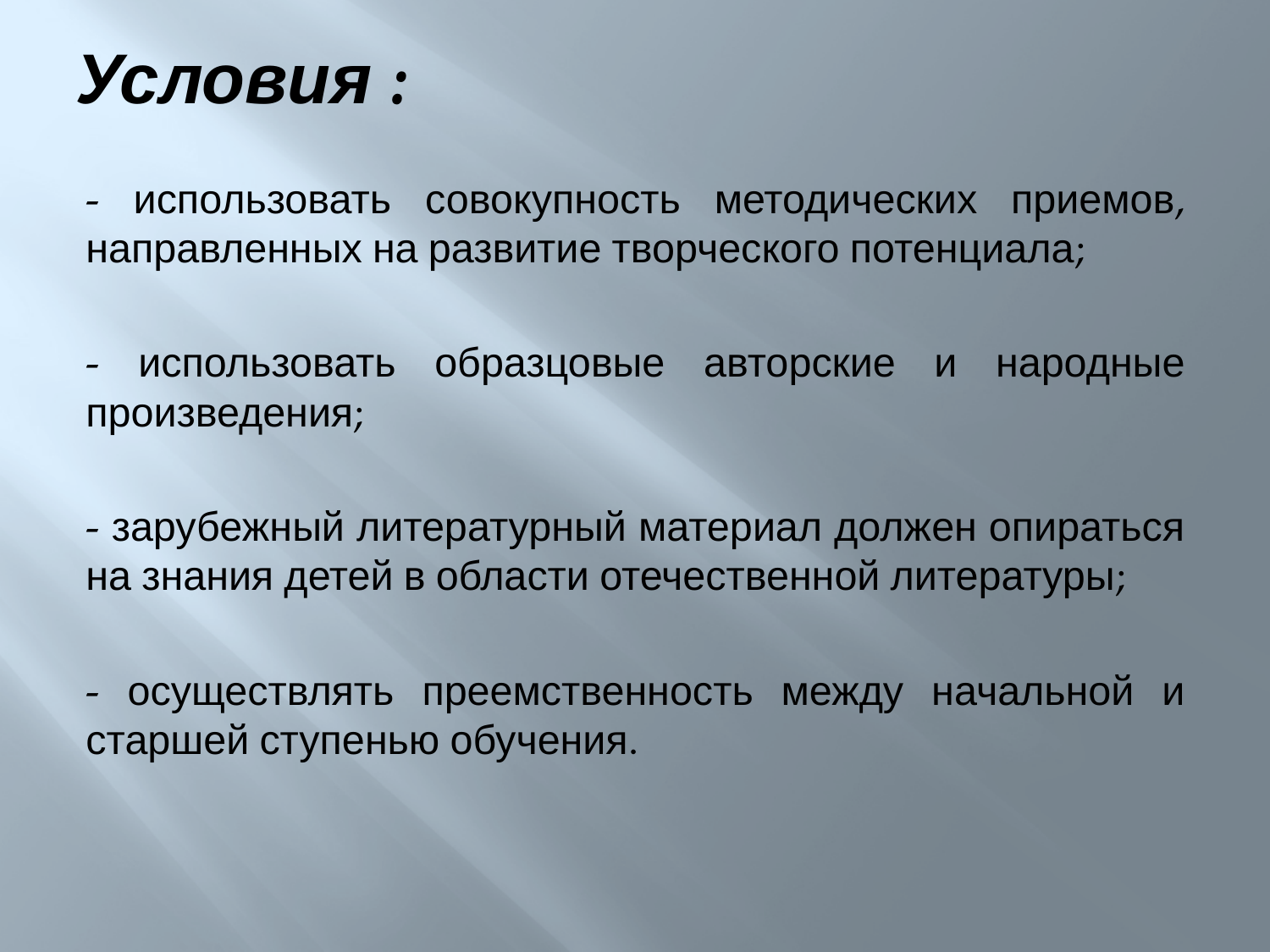

# Условия :
- использовать совокупность методических приемов, направленных на развитие творческого потенциала;

- использовать образцовые авторские и народные произведения;

- зарубежный литературный материал должен опираться на знания детей в области отечественной литературы;

- осуществлять преемственность между начальной и старшей ступенью обучения.